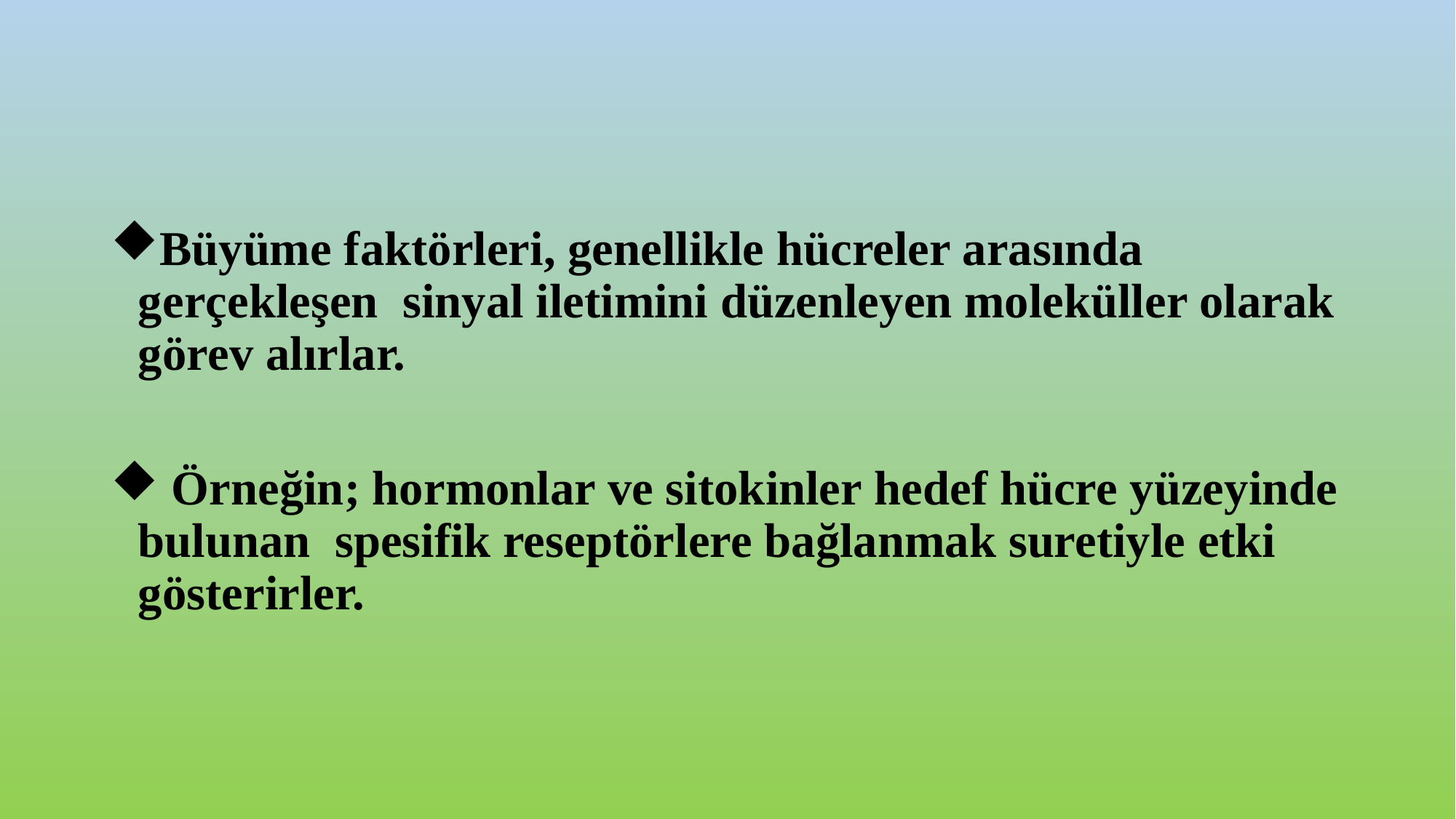

#
Büyüme faktörleri, genellikle hücreler arasında gerçekleşen  sinyal iletimini düzenleyen moleküller olarak görev alırlar.

 Örneğin; hormonlar ve sitokinler hedef hücre yüzeyinde bulunan  spesifik reseptörlere bağlanmak suretiyle etki gösterirler.